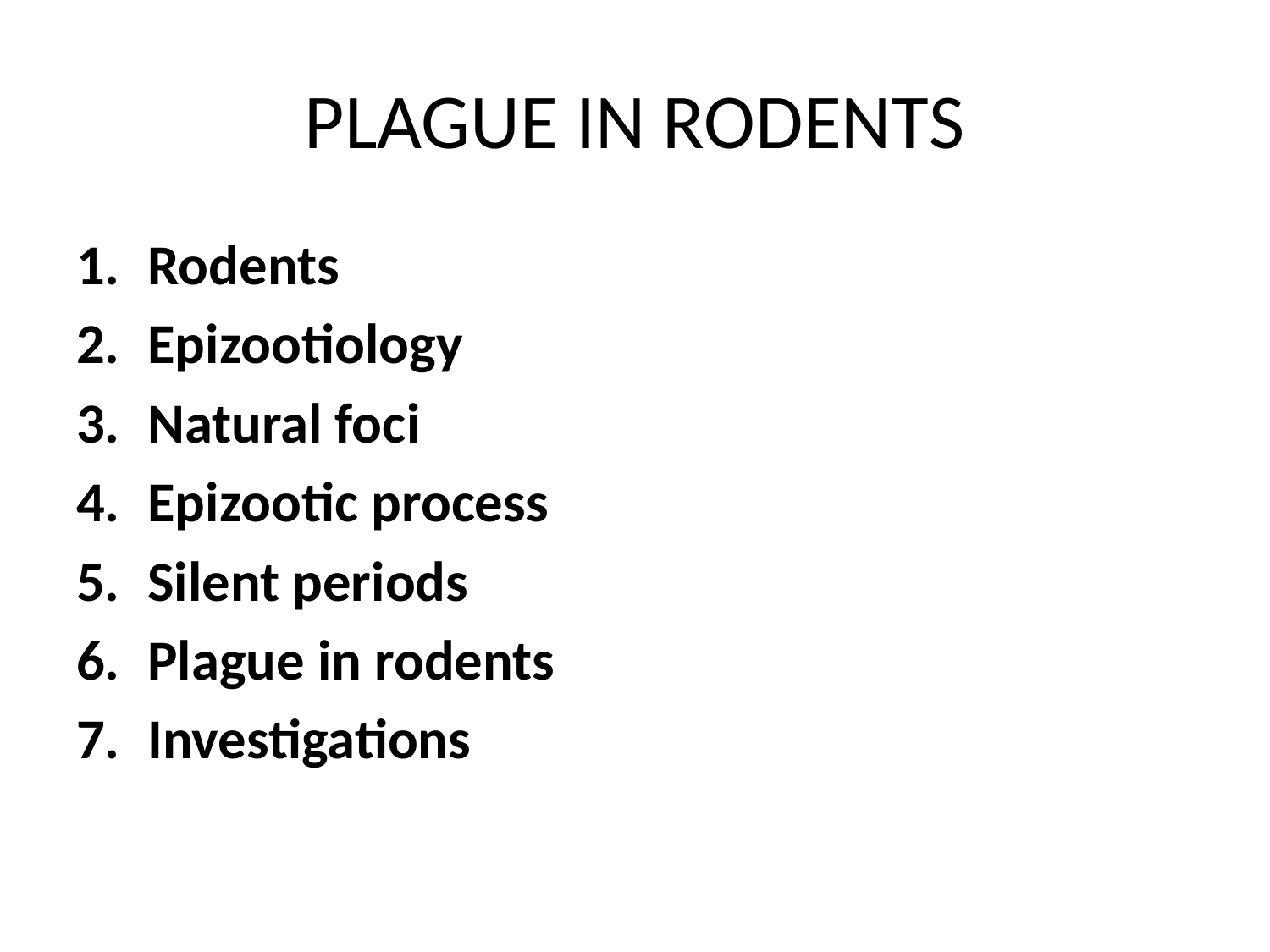

# PLAGUE IN RODENTS
Rodents
Epizootiology
Natural foci
Epizootic process
Silent periods
Plague in rodents
Investigations